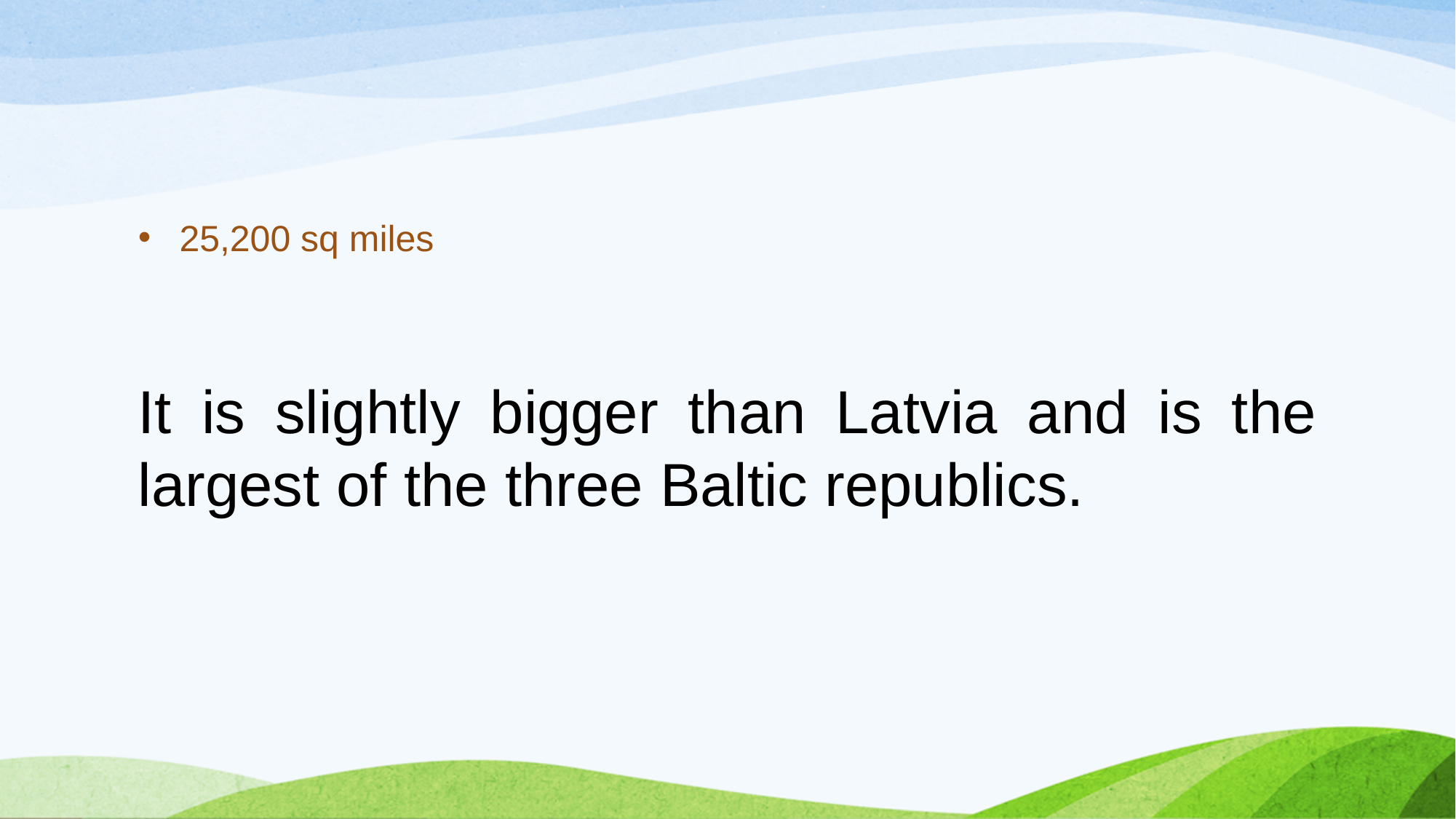

25,200 sq miles
It is slightly bigger than Latvia and is the largest of the three Baltic republics.